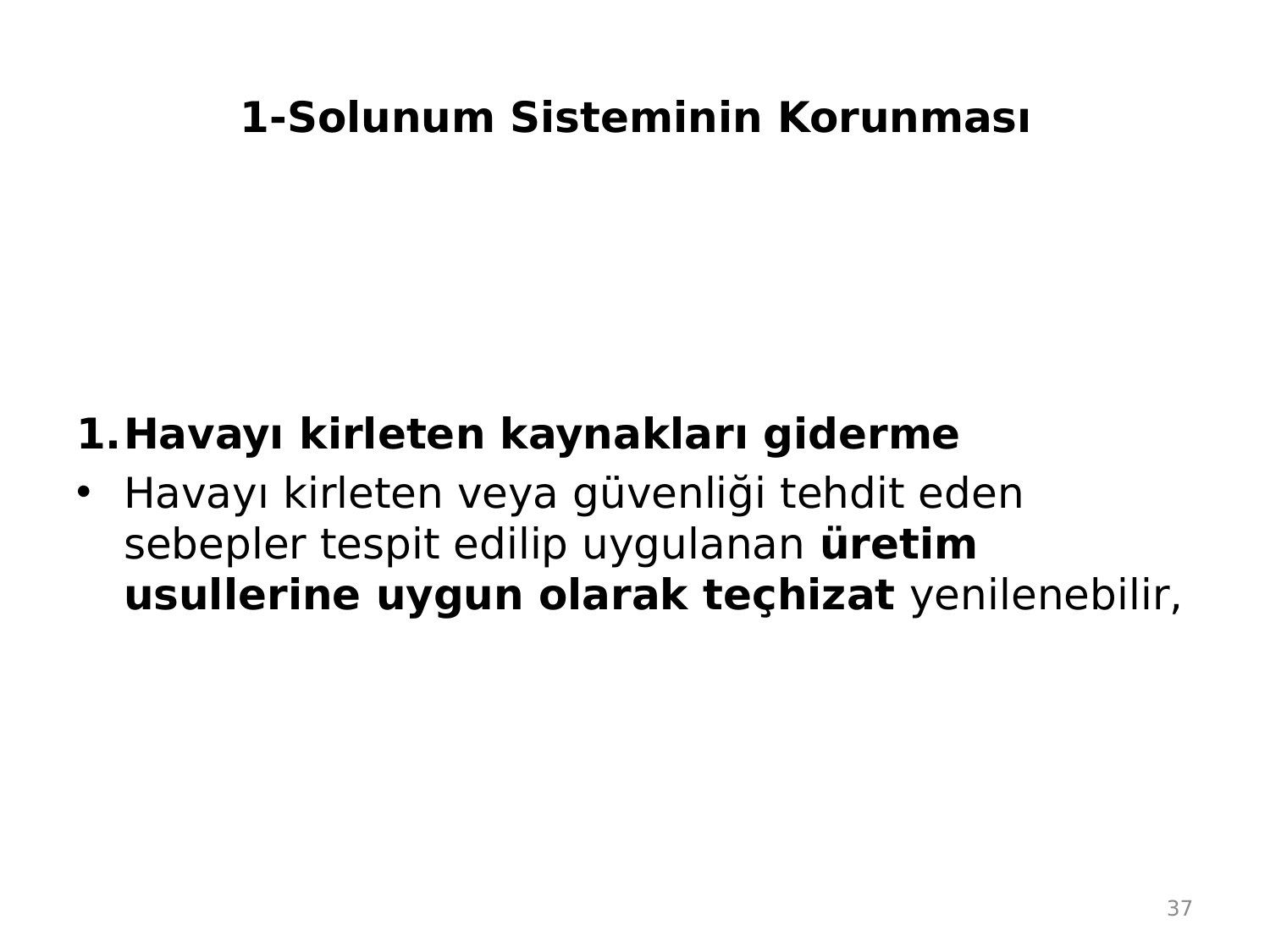

# 1-Solunum Sisteminin Korunması

1.	Havayı kirleten kaynakları giderme
Havayı kirleten veya güvenliği tehdit eden sebepler tespit edilip uygulanan üretim usullerine uygun olarak teçhizat yenilenebilir,

37